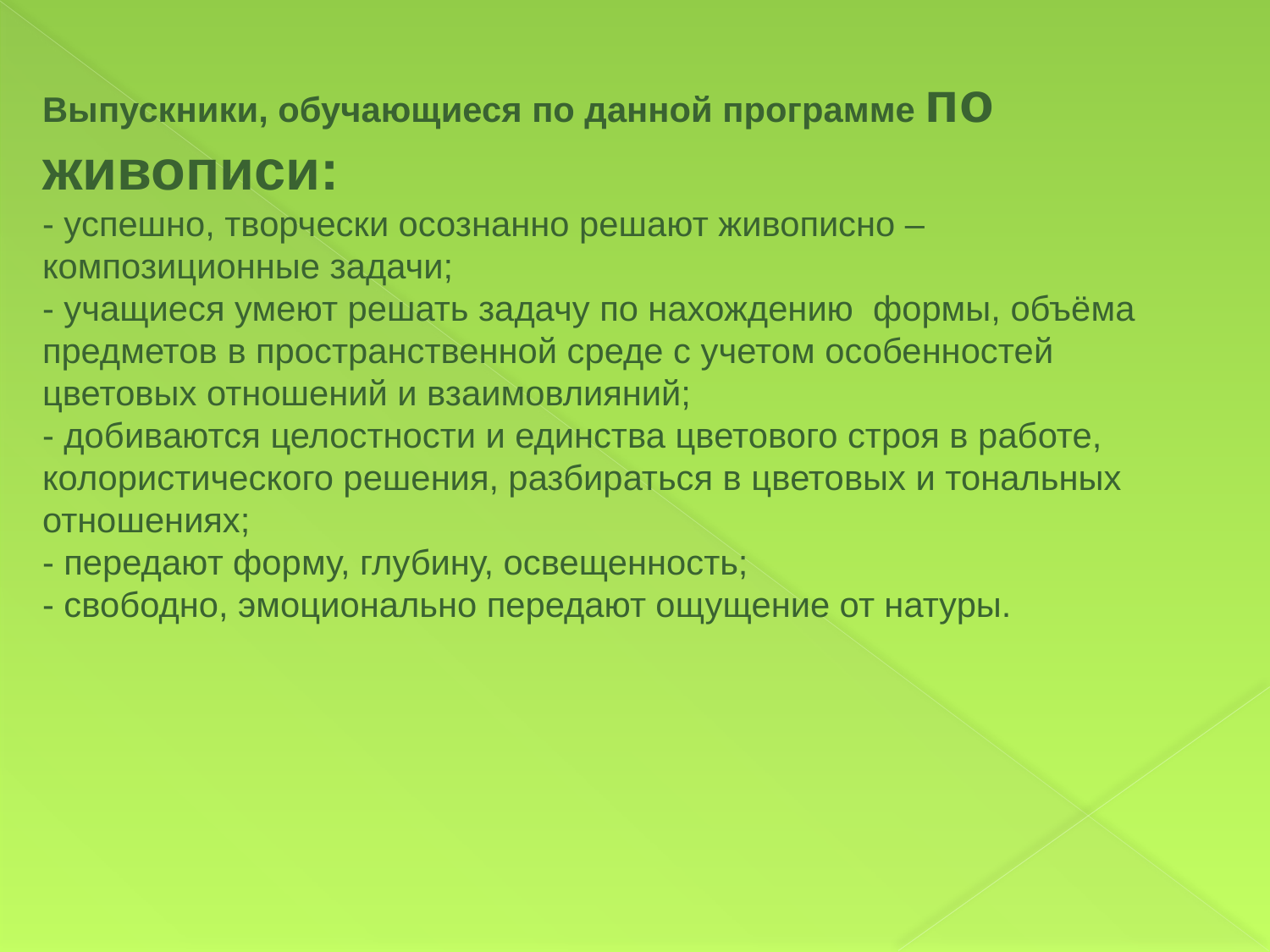

Выпускники, обучающиеся по данной программе по живописи:
- успешно, творчески осознанно решают живописно – композиционные задачи;
- учащиеся умеют решать задачу по нахождению  формы, объёма предметов в пространственной среде с учетом особенностей цветовых отношений и взаимовлияний;
- добиваются целостности и единства цветового строя в работе, колористического решения, разбираться в цветовых и тональных отношениях;
- передают форму, глубину, освещенность;
- свободно, эмоционально передают ощущение от натуры.